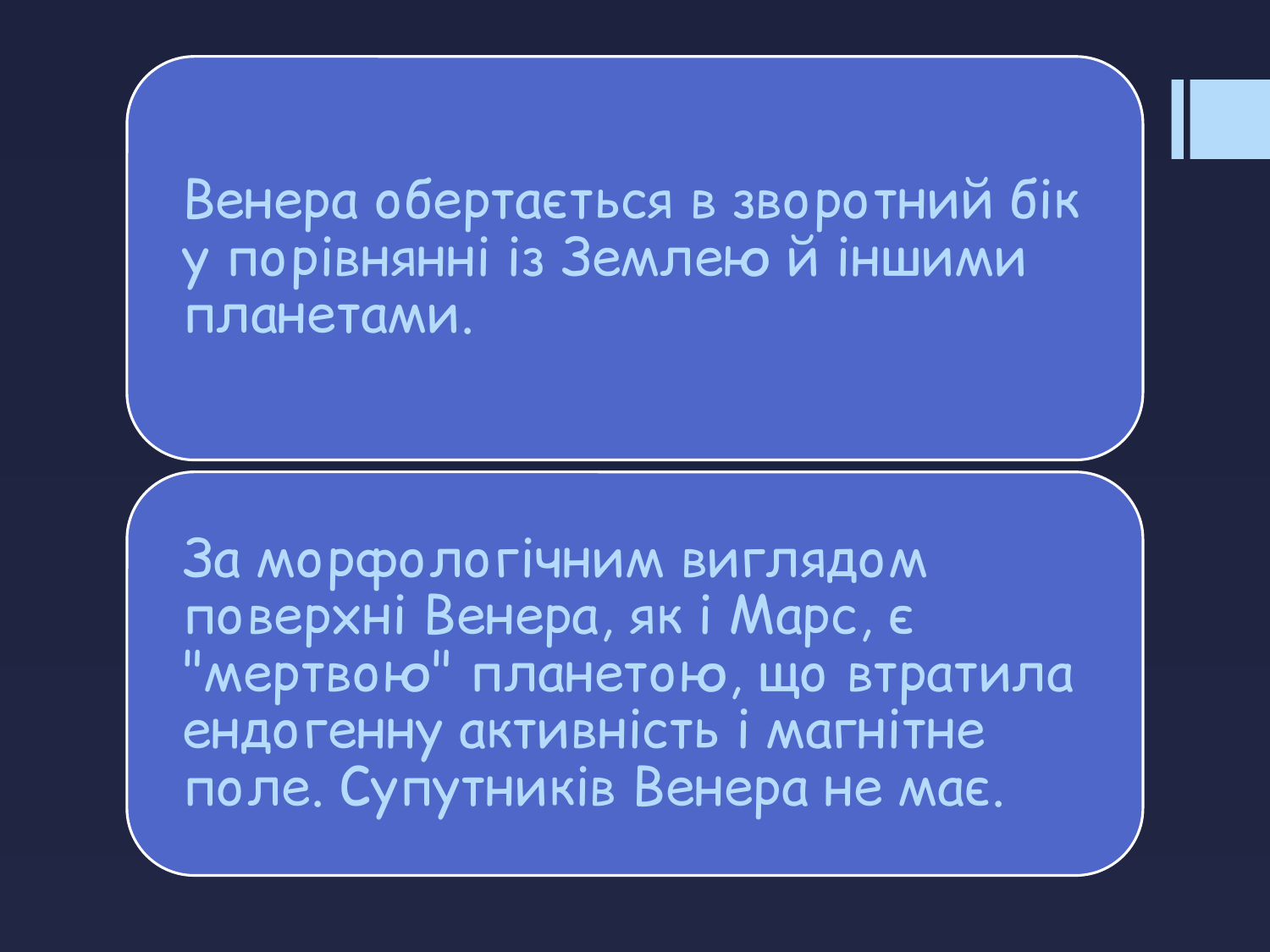

Венера обертається в зворотний бік у порівнянні із Землею й іншими планетами.
За морфологічним виглядом поверхні Венера, як і Марс, є "мертвою" планетою, що втратила ендогенну активність і магнітне поле. Супутників Венера не має.